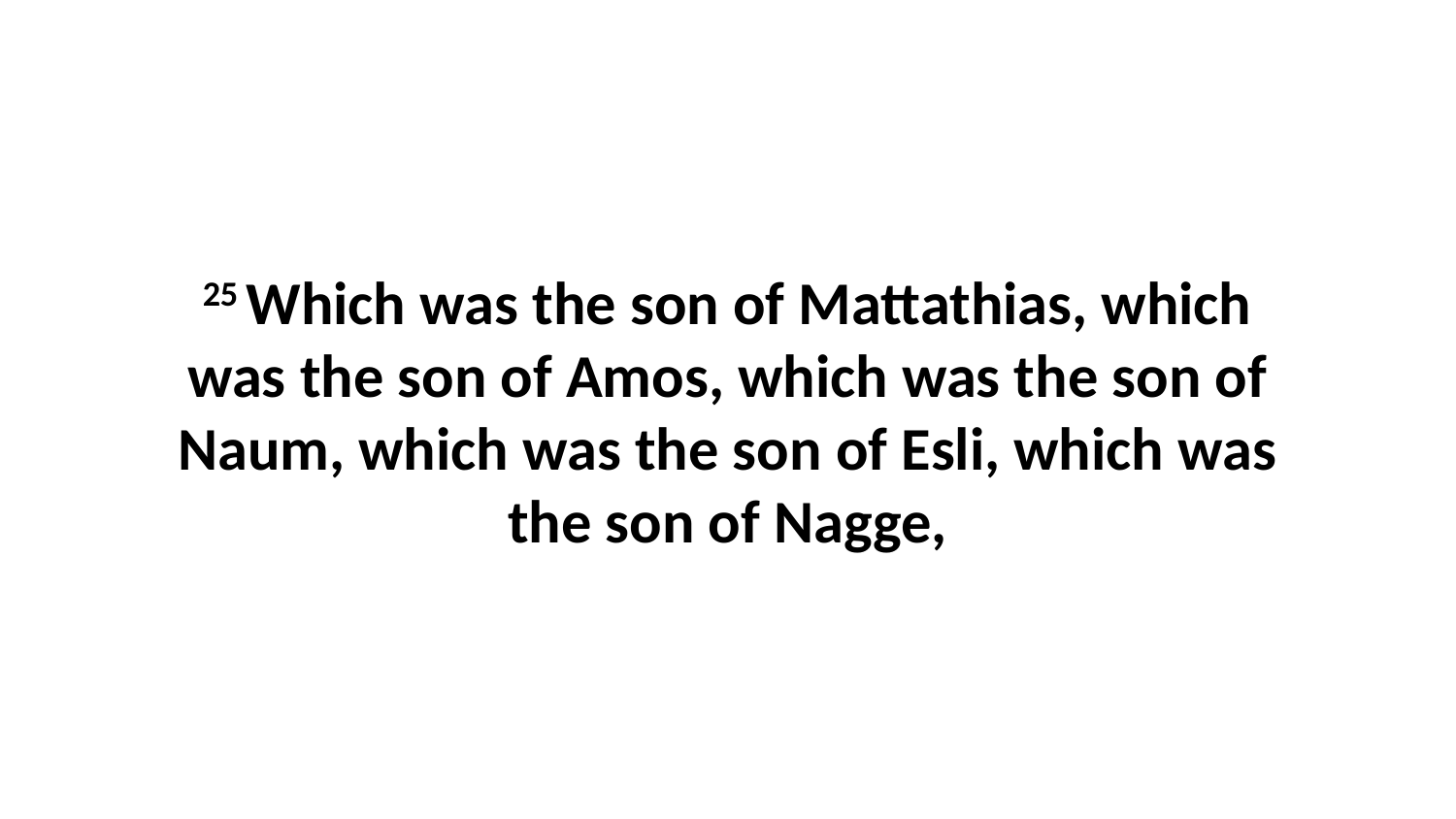

25 Which was the son of Mattathias, which was the son of Amos, which was the son of Naum, which was the son of Esli, which was the son of Nagge,